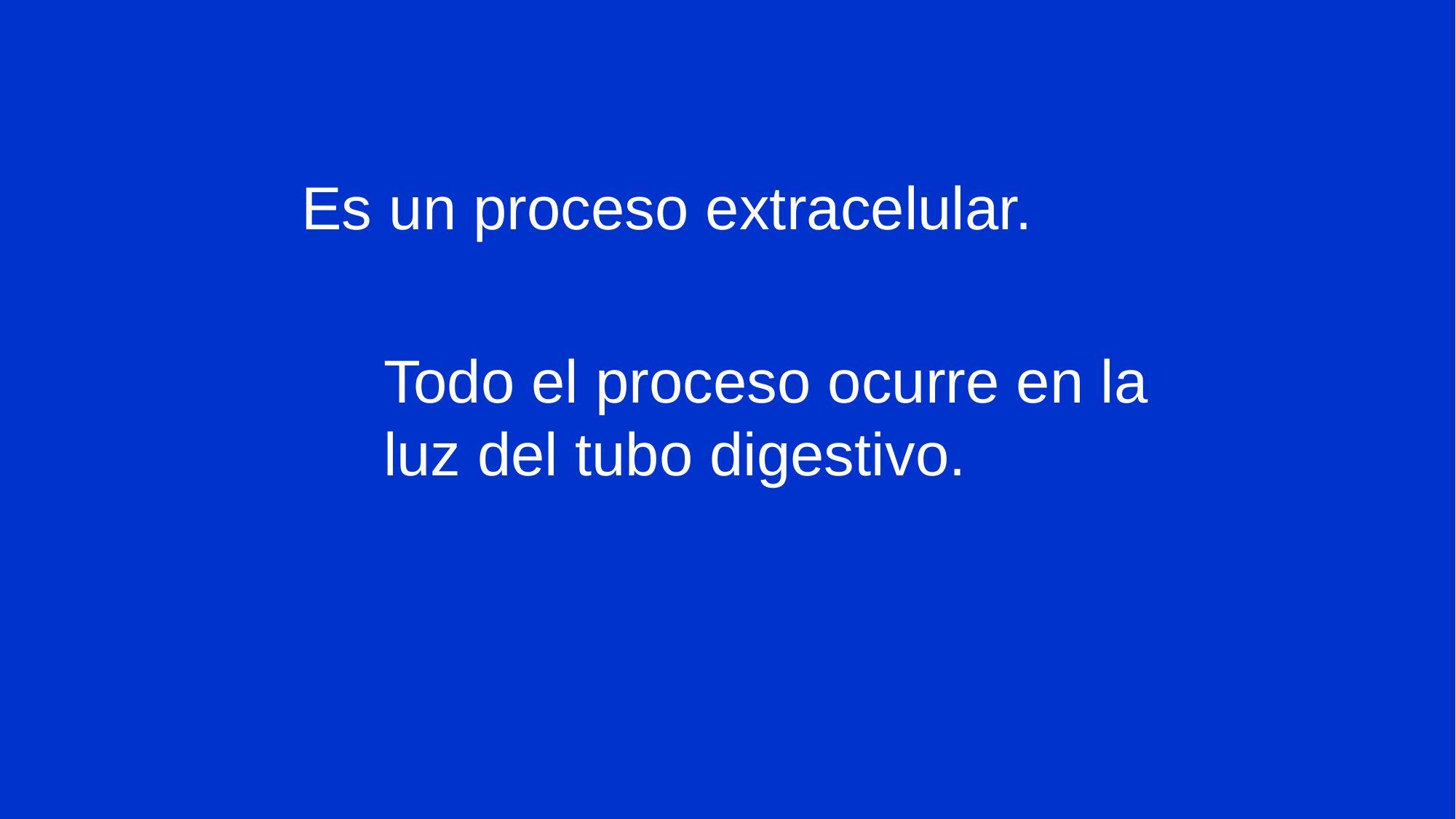

Es un proceso extracelular.
Todo el proceso ocurre en la luz del tubo digestivo.